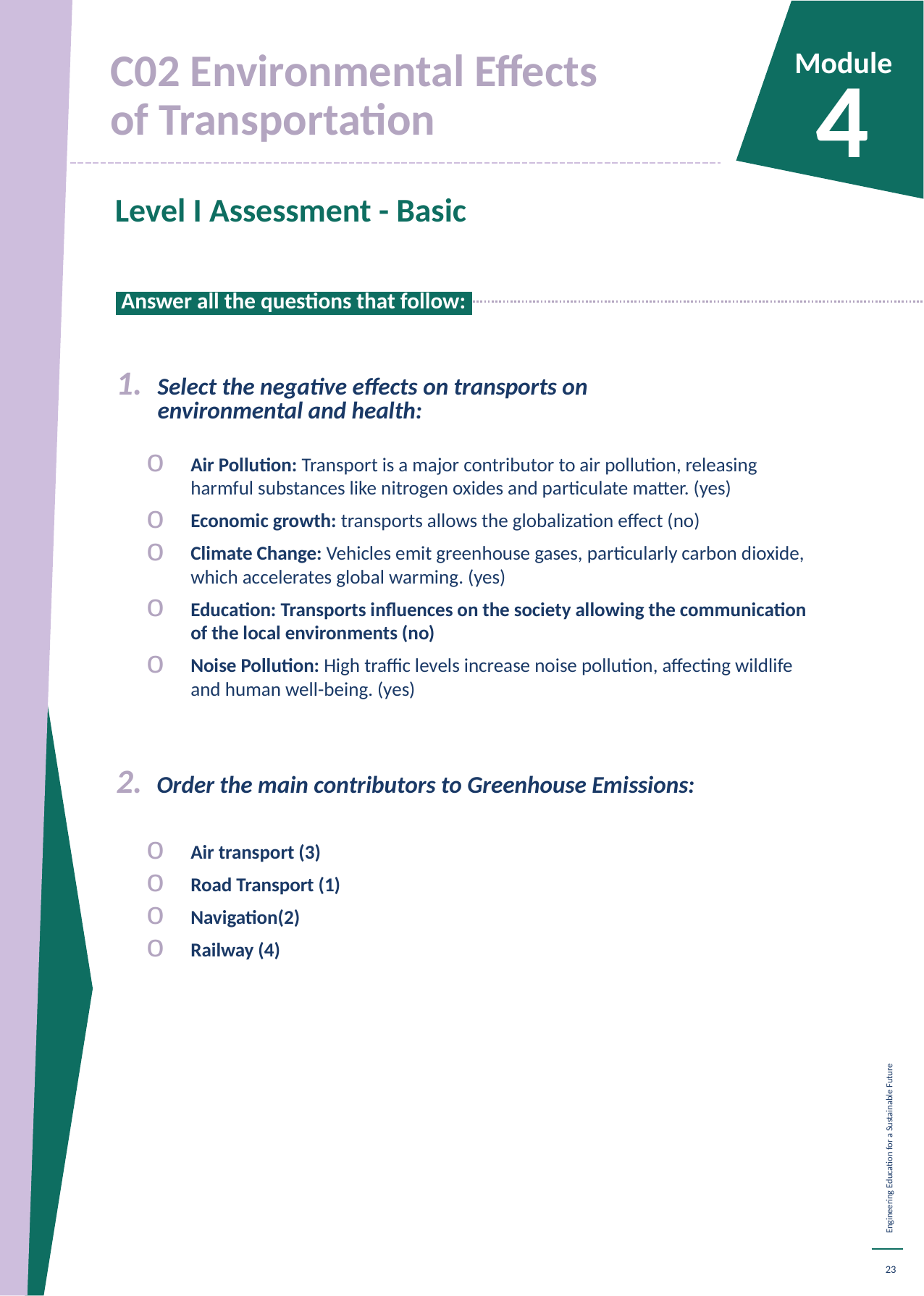

C02 Environmental Effects
of Transportation
Module
4
Level I Assessment - Basic

 Answer all the questions that follow:.

Select the negative effects on transports on                        environmental and health:

Air Pollution: Transport is a major contributor to air pollution, releasing harmful substances like nitrogen oxides and particulate matter. (yes)
Economic growth: transports allows the globalization effect (no)
Climate Change: Vehicles emit greenhouse gases, particularly carbon dioxide, which accelerates global warming. (yes)
Education: Transports influences on the society allowing the communication of the local environments (no)
Noise Pollution: High traffic levels increase noise pollution, affecting wildlife and human well-being. (yes)

Order the main contributors to Greenhouse Emissions:

Air transport (3)
Road Transport (1)
Navigation(2)
Railway (4)